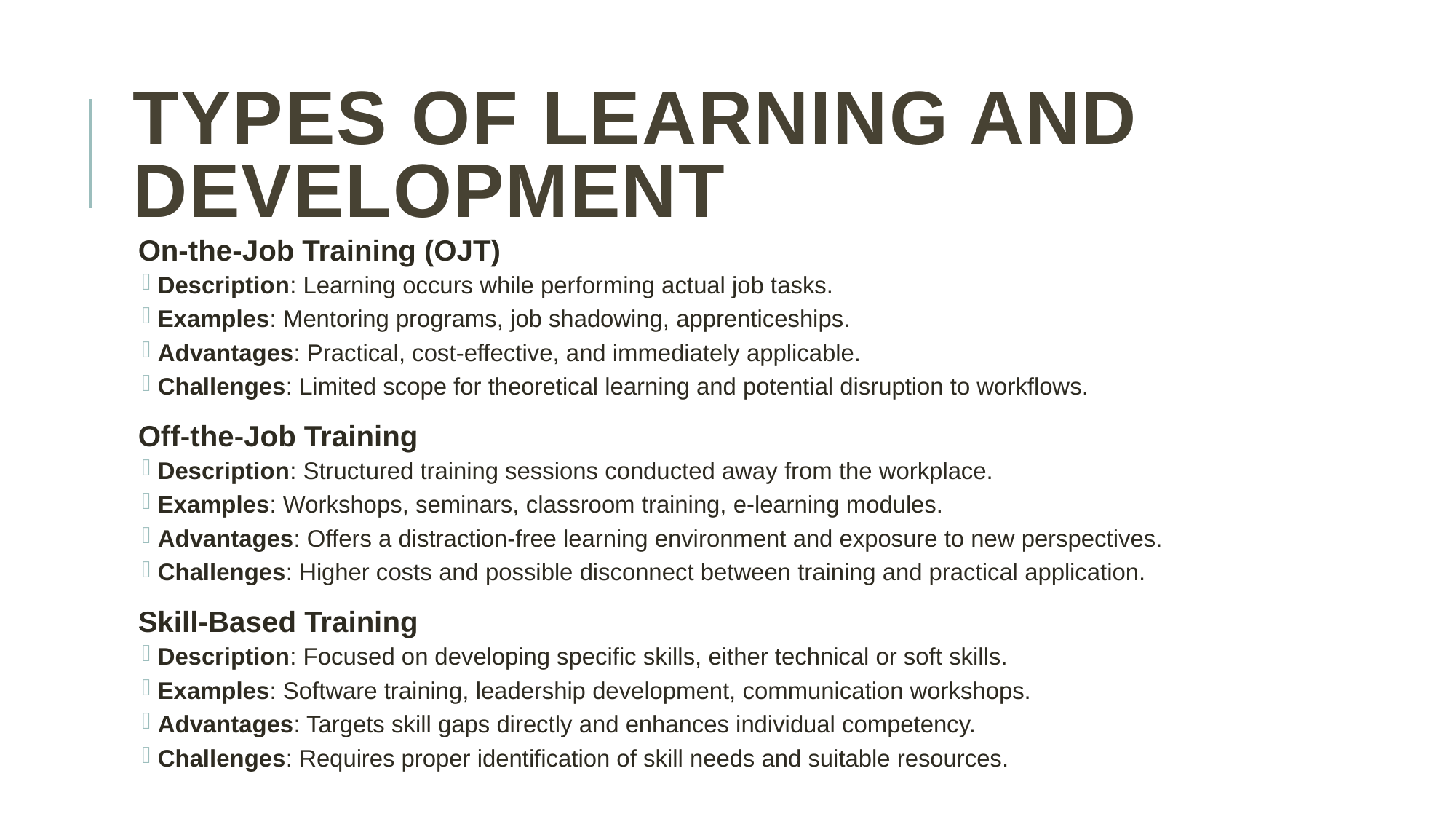

# Types of Learning and Development
On-the-Job Training (OJT)
Description: Learning occurs while performing actual job tasks.
Examples: Mentoring programs, job shadowing, apprenticeships.
Advantages: Practical, cost-effective, and immediately applicable.
Challenges: Limited scope for theoretical learning and potential disruption to workflows.
Off-the-Job Training
Description: Structured training sessions conducted away from the workplace.
Examples: Workshops, seminars, classroom training, e-learning modules.
Advantages: Offers a distraction-free learning environment and exposure to new perspectives.
Challenges: Higher costs and possible disconnect between training and practical application.
Skill-Based Training
Description: Focused on developing specific skills, either technical or soft skills.
Examples: Software training, leadership development, communication workshops.
Advantages: Targets skill gaps directly and enhances individual competency.
Challenges: Requires proper identification of skill needs and suitable resources.